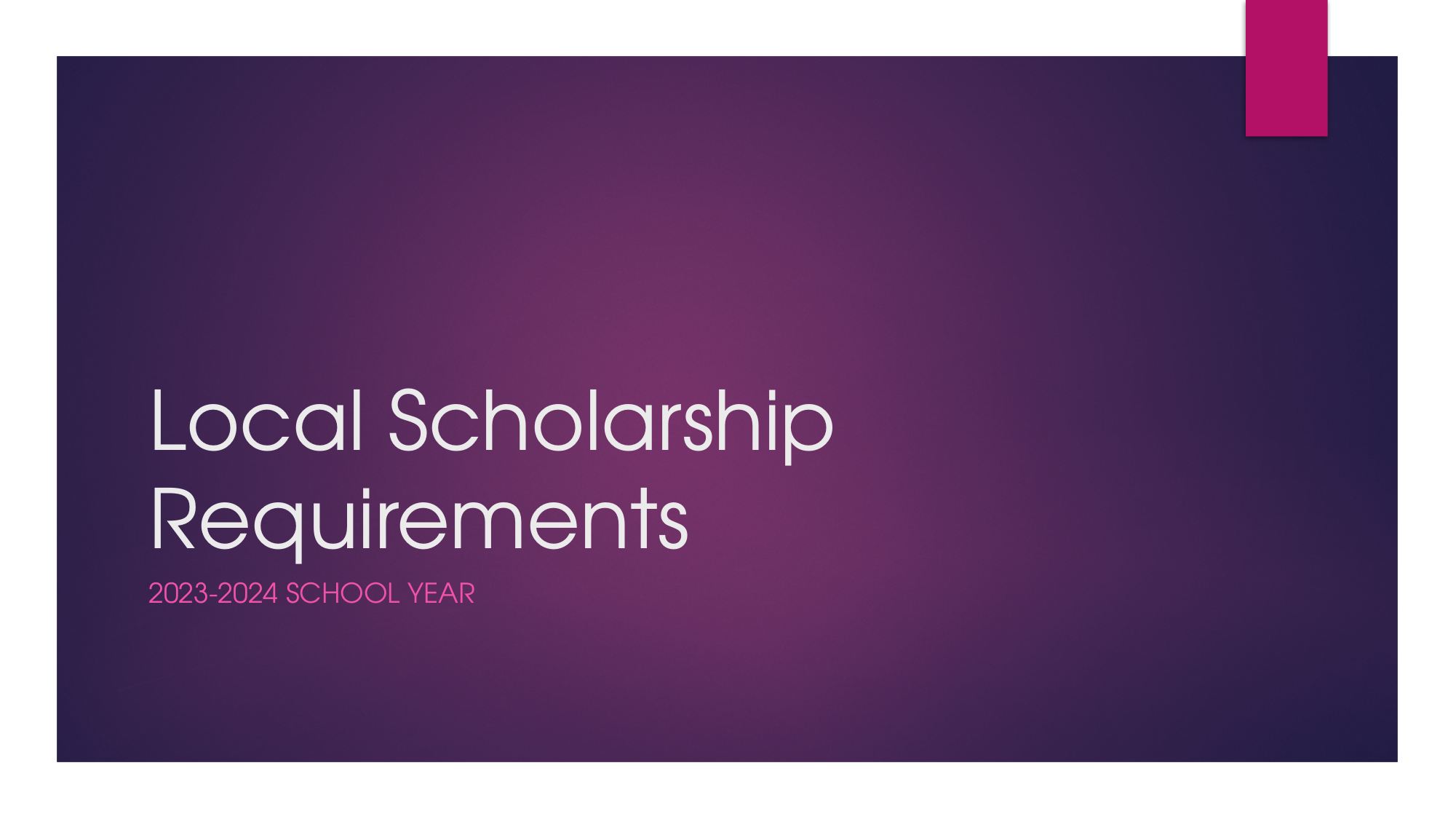

# Local Scholarship Requirements
2023-2024 School year